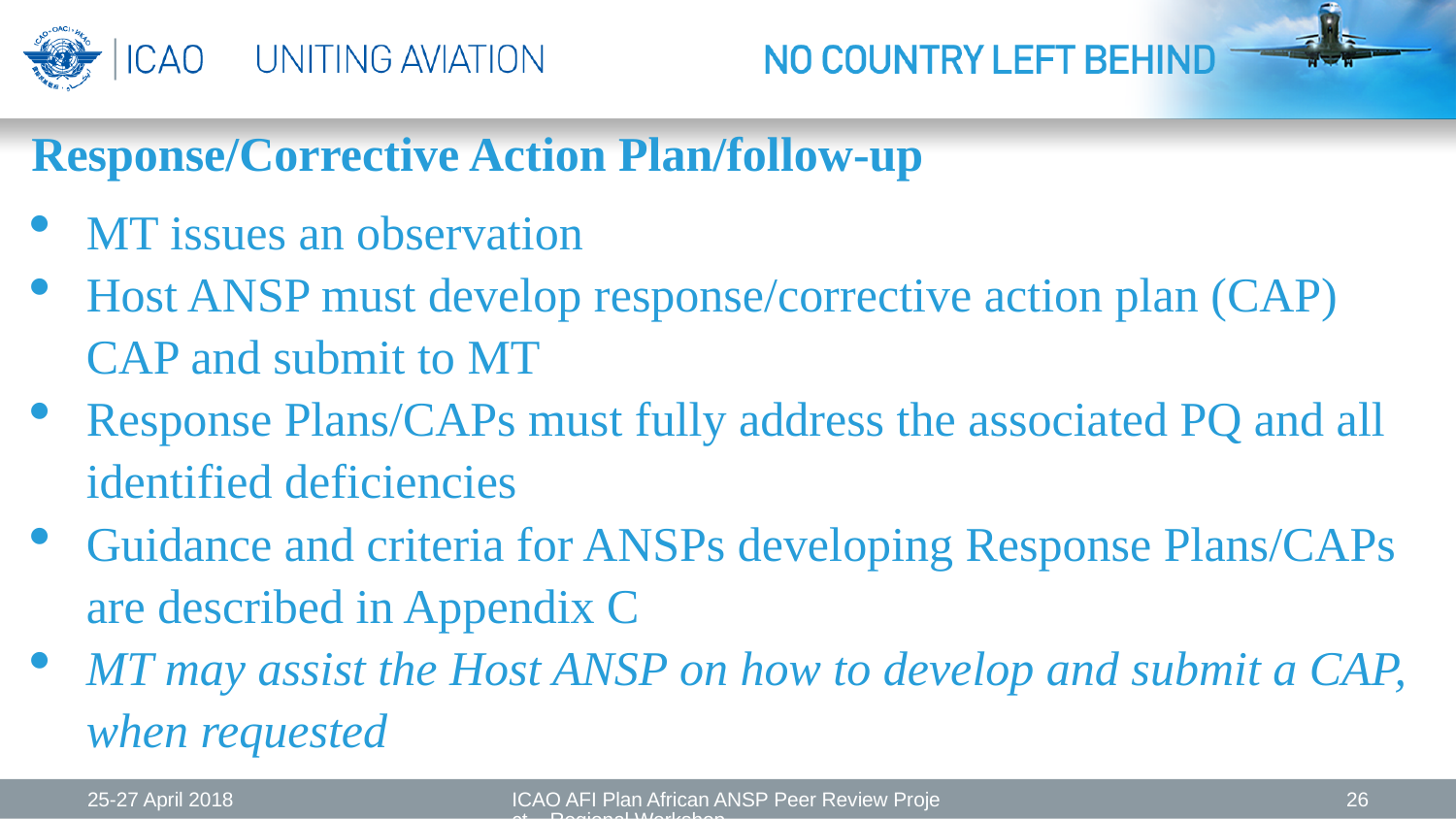

Response/Corrective Action Plan/follow-up
MT issues an observation
Host ANSP must develop response/corrective action plan (CAP) CAP and submit to MT
Response Plans/CAPs must fully address the associated PQ and all identified deficiencies
Guidance and criteria for ANSPs developing Response Plans/CAPs are described in Appendix C
MT may assist the Host ANSP on how to develop and submit a CAP, when requested
25-27 April 2018
ICAO AFI Plan African ANSP Peer Review Project – Regional Workshop
26